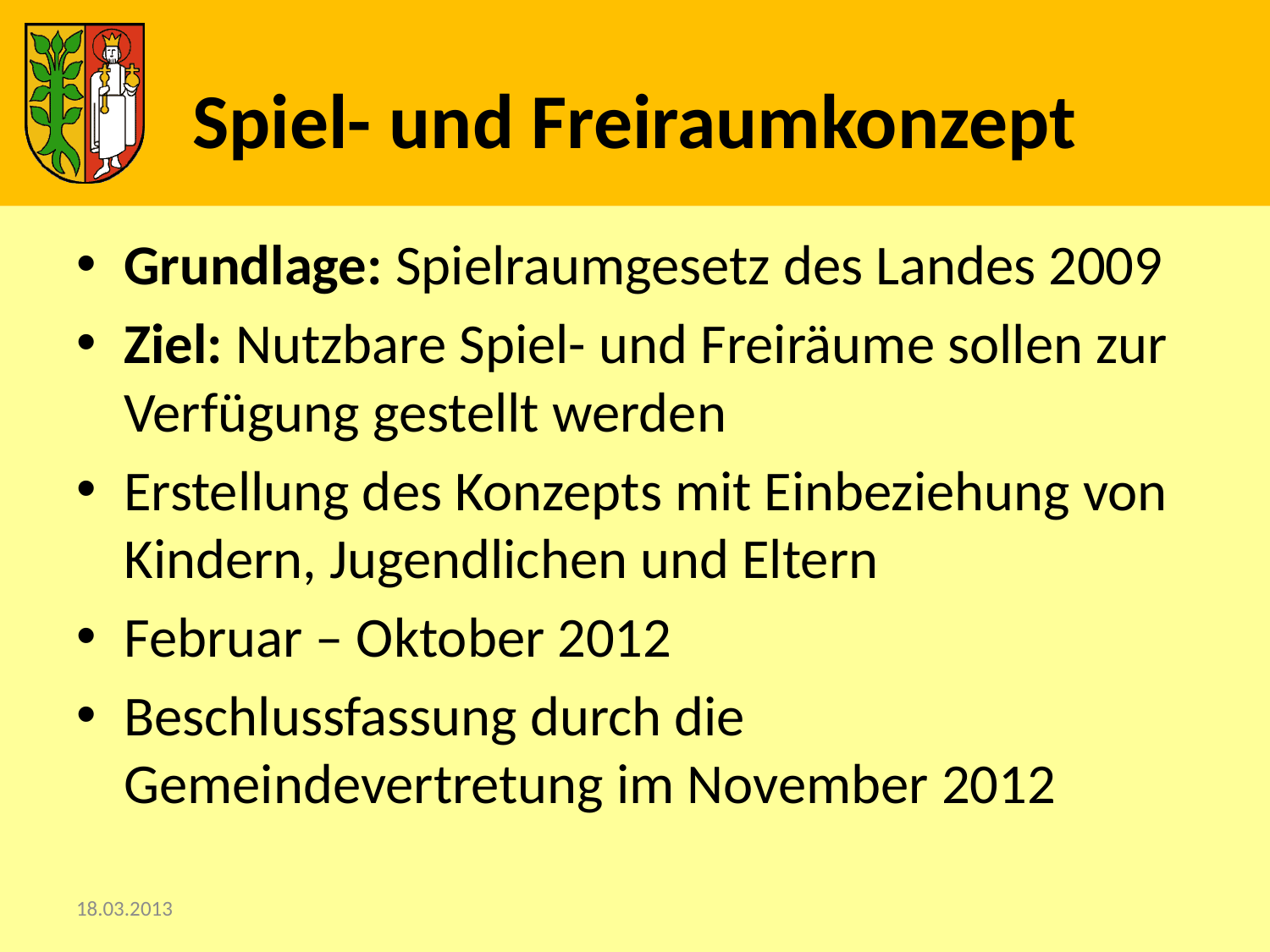

# Spiel- und Freiraumkonzept
Grundlage: Spielraumgesetz des Landes 2009
Ziel: Nutzbare Spiel- und Freiräume sollen zur Verfügung gestellt werden
Erstellung des Konzepts mit Einbeziehung von Kindern, Jugendlichen und Eltern
Februar – Oktober 2012
Beschlussfassung durch die Gemeindevertretung im November 2012

18.03.2013